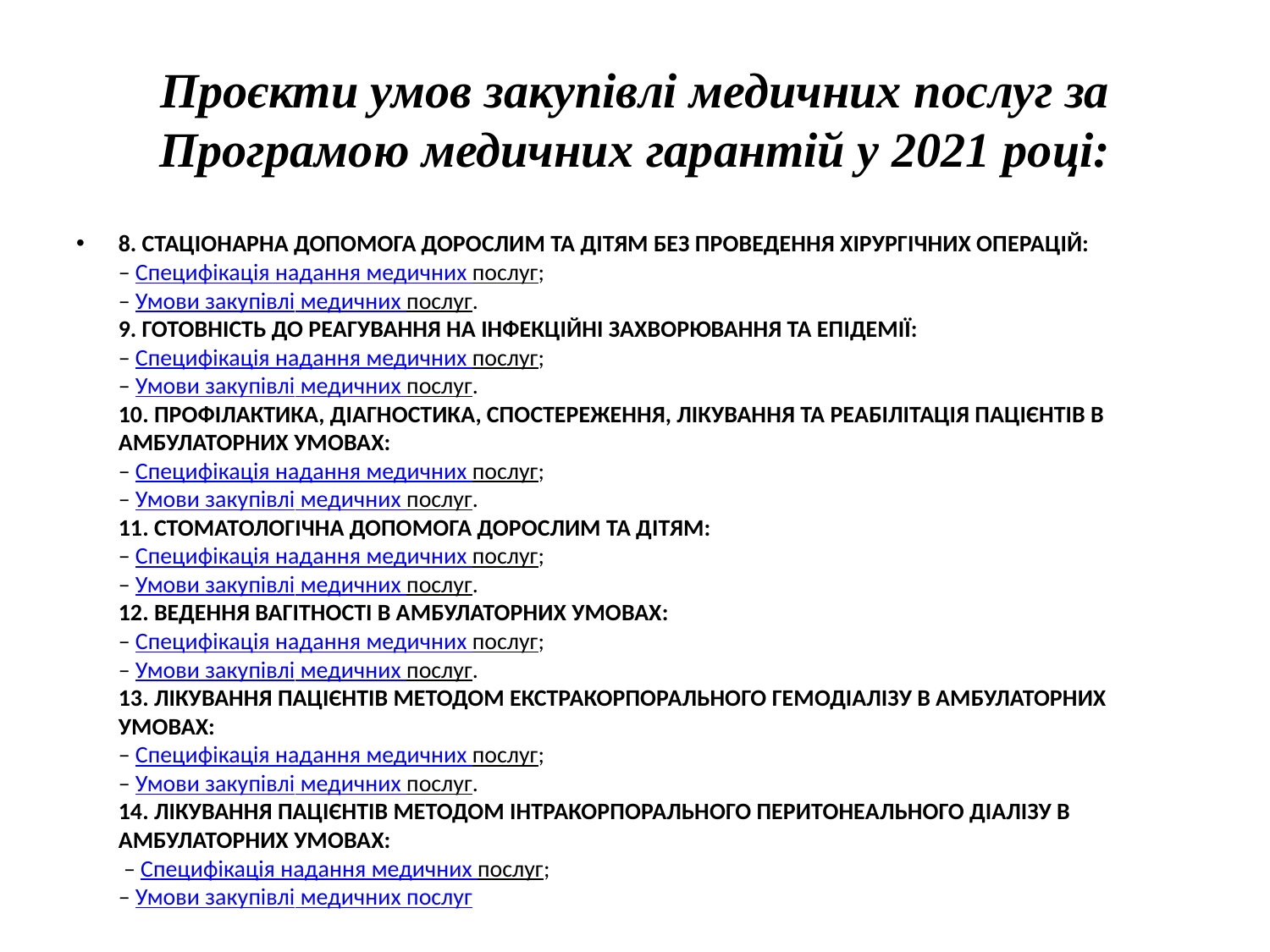

# Проєкти умов закупівлі медичних послуг за Програмою медичних гарантій у 2021 році:
8. СТАЦІОНАРНА ДОПОМОГА ДОРОСЛИМ ТА ДІТЯМ БЕЗ ПРОВЕДЕННЯ ХІРУРГІЧНИХ ОПЕРАЦІЙ:
– Специфікація надання медичних послуг;
– Умови закупівлі медичних послуг.
9. ГОТОВНІСТЬ ДО РЕАГУВАННЯ НА ІНФЕКЦІЙНІ ЗАХВОРЮВАННЯ ТА ЕПІДЕМІЇ:
– Специфікація надання медичних послуг;
– Умови закупівлі медичних послуг.
10. ПРОФІЛАКТИКА, ДІАГНОСТИКА, СПОСТЕРЕЖЕННЯ, ЛІКУВАННЯ ТА РЕАБІЛІТАЦІЯ ПАЦІЄНТІВ В АМБУЛАТОРНИХ УМОВАХ:
– Специфікація надання медичних послуг;
– Умови закупівлі медичних послуг.
11. СТОМАТОЛОГІЧНА ДОПОМОГА ДОРОСЛИМ ТА ДІТЯМ:
– Специфікація надання медичних послуг;
– Умови закупівлі медичних послуг.
12. ВЕДЕННЯ ВАГІТНОСТІ В АМБУЛАТОРНИХ УМОВАХ:
– Специфікація надання медичних послуг;
– Умови закупівлі медичних послуг.
13. ЛІКУВАННЯ ПАЦІЄНТІВ МЕТОДОМ ЕКСТРАКОРПОРАЛЬНОГО ГЕМОДІАЛІЗУ В АМБУЛАТОРНИХ УМОВАХ:
– Специфікація надання медичних послуг;
– Умови закупівлі медичних послуг.
14. ЛІКУВАННЯ ПАЦІЄНТІВ МЕТОДОМ ІНТРАКОРПОРАЛЬНОГО ПЕРИТОНЕАЛЬНОГО ДІАЛІЗУ В АМБУЛАТОРНИХ УМОВАХ:
 – Специфікація надання медичних послуг;
– Умови закупівлі медичних послуг